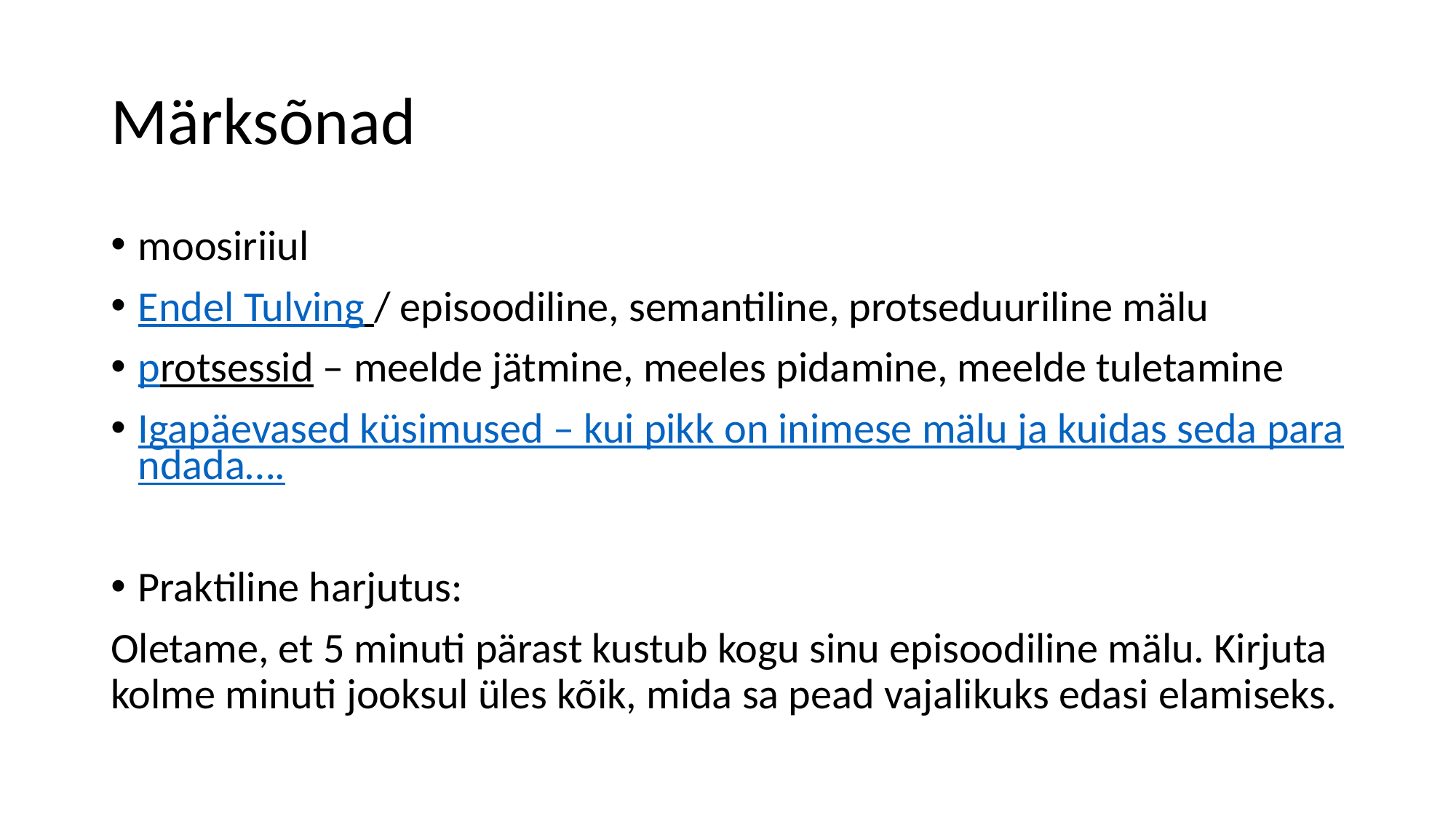

# Märksõnad
moosiriiul
Endel Tulving / episoodiline, semantiline, protseduuriline mälu
protsessid – meelde jätmine, meeles pidamine, meelde tuletamine
Igapäevased küsimused – kui pikk on inimese mälu ja kuidas seda parandada….

Praktiline harjutus:
Oletame, et 5 minuti pärast kustub kogu sinu episoodiline mälu. Kirjuta kolme minuti jooksul üles kõik, mida sa pead vajalikuks edasi elamiseks.